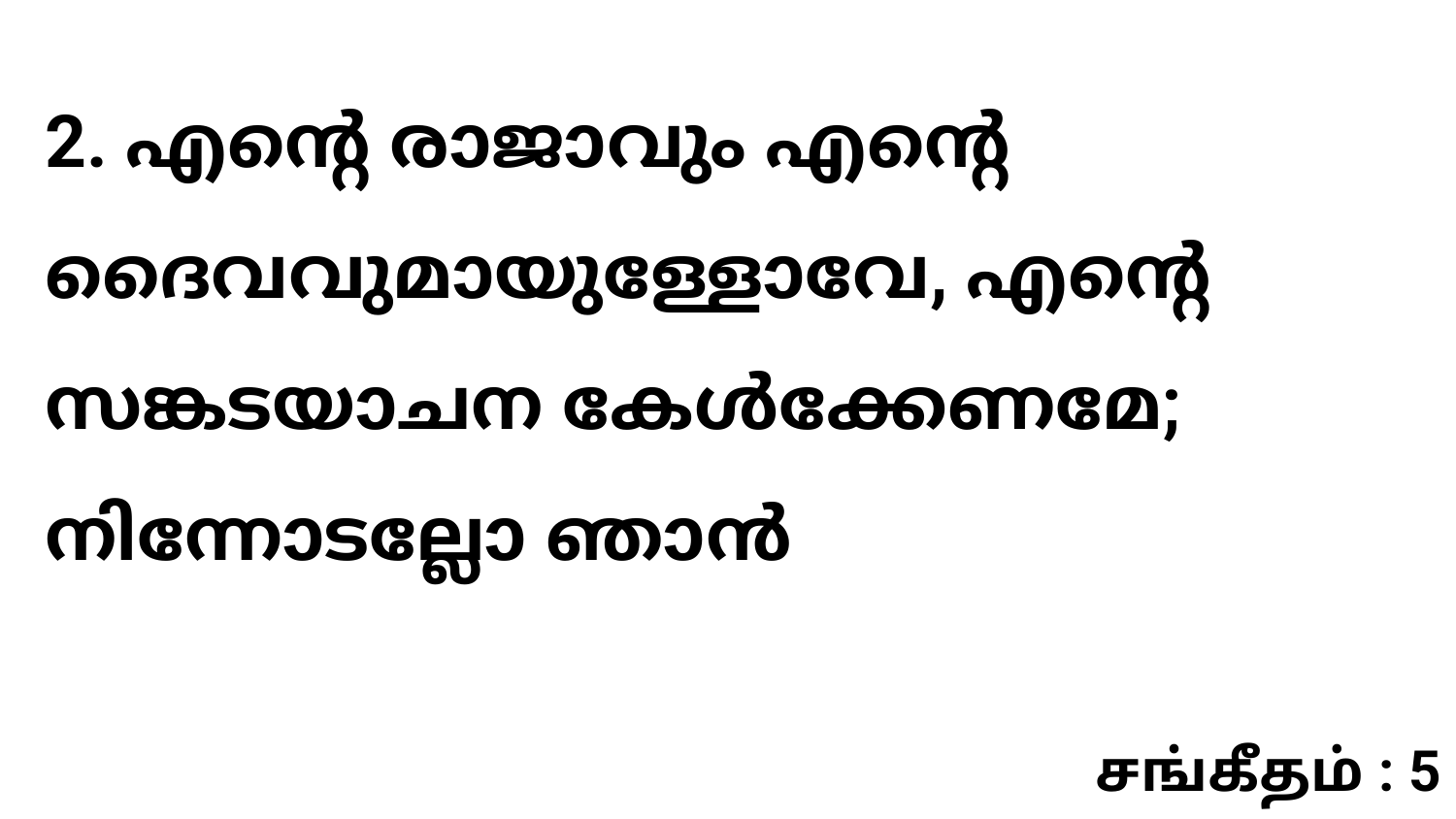

2. എന്റെ രാജാവും എന്റെ ദൈവവുമായുള്ളോവേ, എന്റെ സങ്കടയാചന കേൾക്കേണമേ; നിന്നോടല്ലോ ഞാൻ
சங்கீதம் : 5